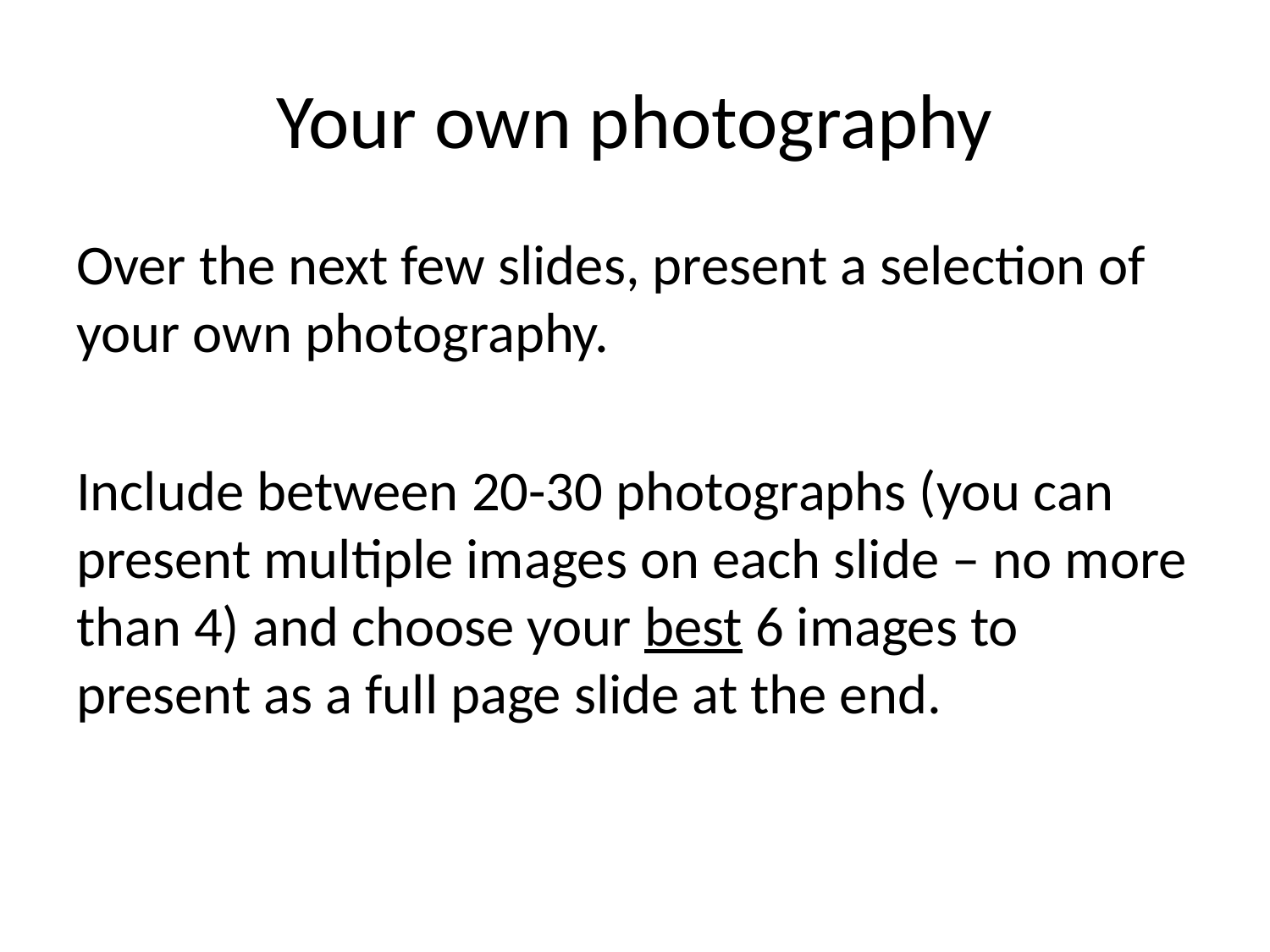

# Your own photography
Over the next few slides, present a selection of your own photography.

Include between 20-30 photographs (you can present multiple images on each slide – no more than 4) and choose your best 6 images to present as a full page slide at the end.